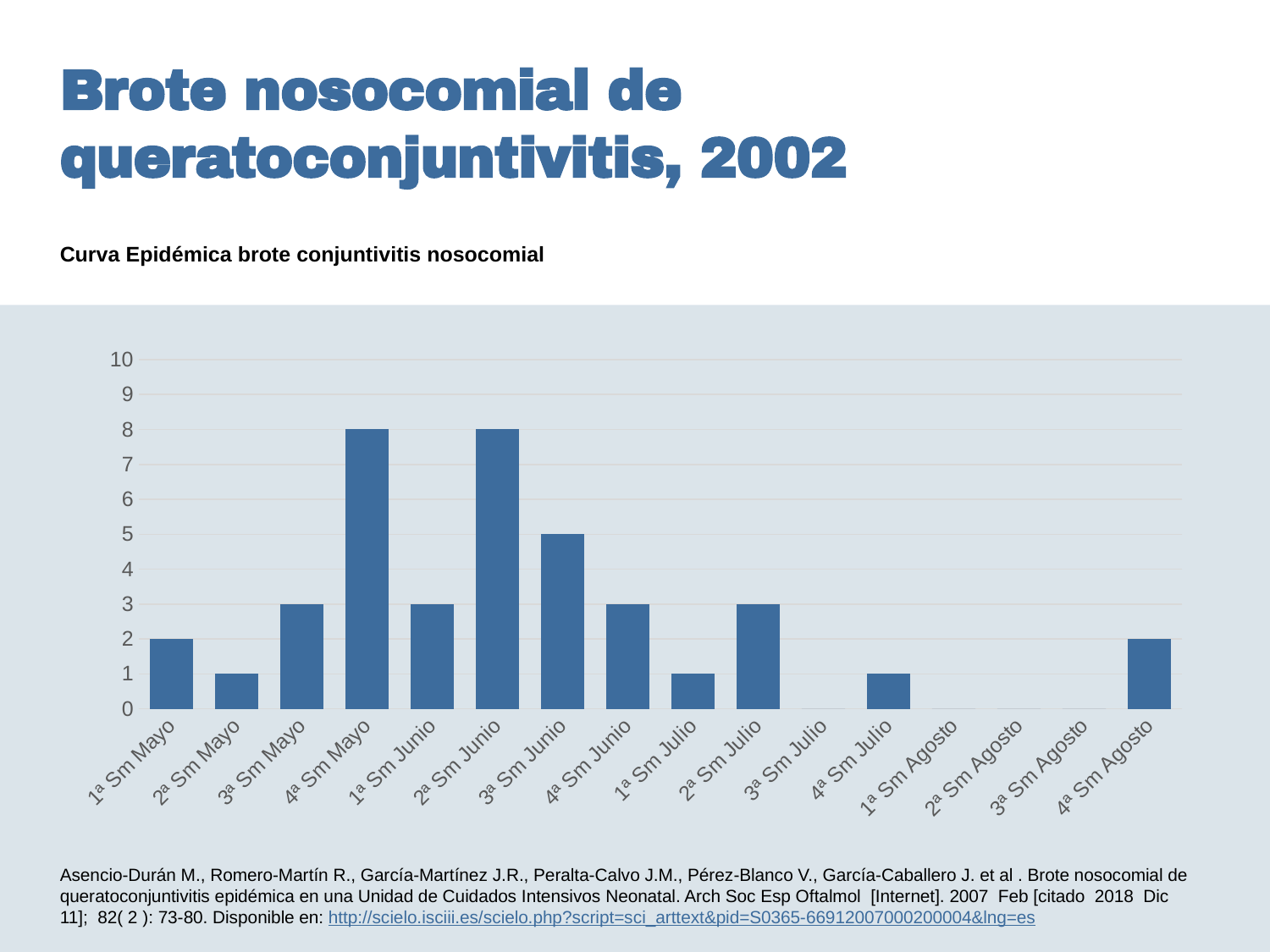

Brote nosocomial de queratoconjuntivitis, 2002
Curva Epidémica brote conjuntivitis nosocomial

### Chart

| Category | Series 1 |
|---|---|
| 1ª Sm Mayo | 2.0 |
| 2ª Sm Mayo | 1.0 |
| 3ª Sm Mayo | 3.0 |
| 4ª Sm Mayo | 8.0 |
| 1ª Sm Junio | 3.0 |
| 2ª Sm Junio | 8.0 |
| 3ª Sm Junio | 5.0 |
| 4ª Sm Junio | 3.0 |
| 1ª Sm Julio | 1.0 |
| 2ª Sm Julio | 3.0 |
| 3ª Sm Julio | 0.0 |
| 4ª Sm Julio | 1.0 |
| 1ª Sm Agosto | 0.0 |
| 2ª Sm Agosto | 0.0 |
| 3ª Sm Agosto | 0.0 |
| 4ª Sm Agosto | 2.0 |
Asencio-Durán M., Romero-Martín R., García-Martínez J.R., Peralta-Calvo J.M., Pérez-Blanco V., García-Caballero J. et al . Brote nosocomial de queratoconjuntivitis epidémica en una Unidad de Cuidados Intensivos Neonatal. Arch Soc Esp Oftalmol  [Internet]. 2007  Feb [citado  2018  Dic  11];  82( 2 ): 73-80. Disponible en: http://scielo.isciii.es/scielo.php?script=sci_arttext&pid=S0365-66912007000200004&lng=es